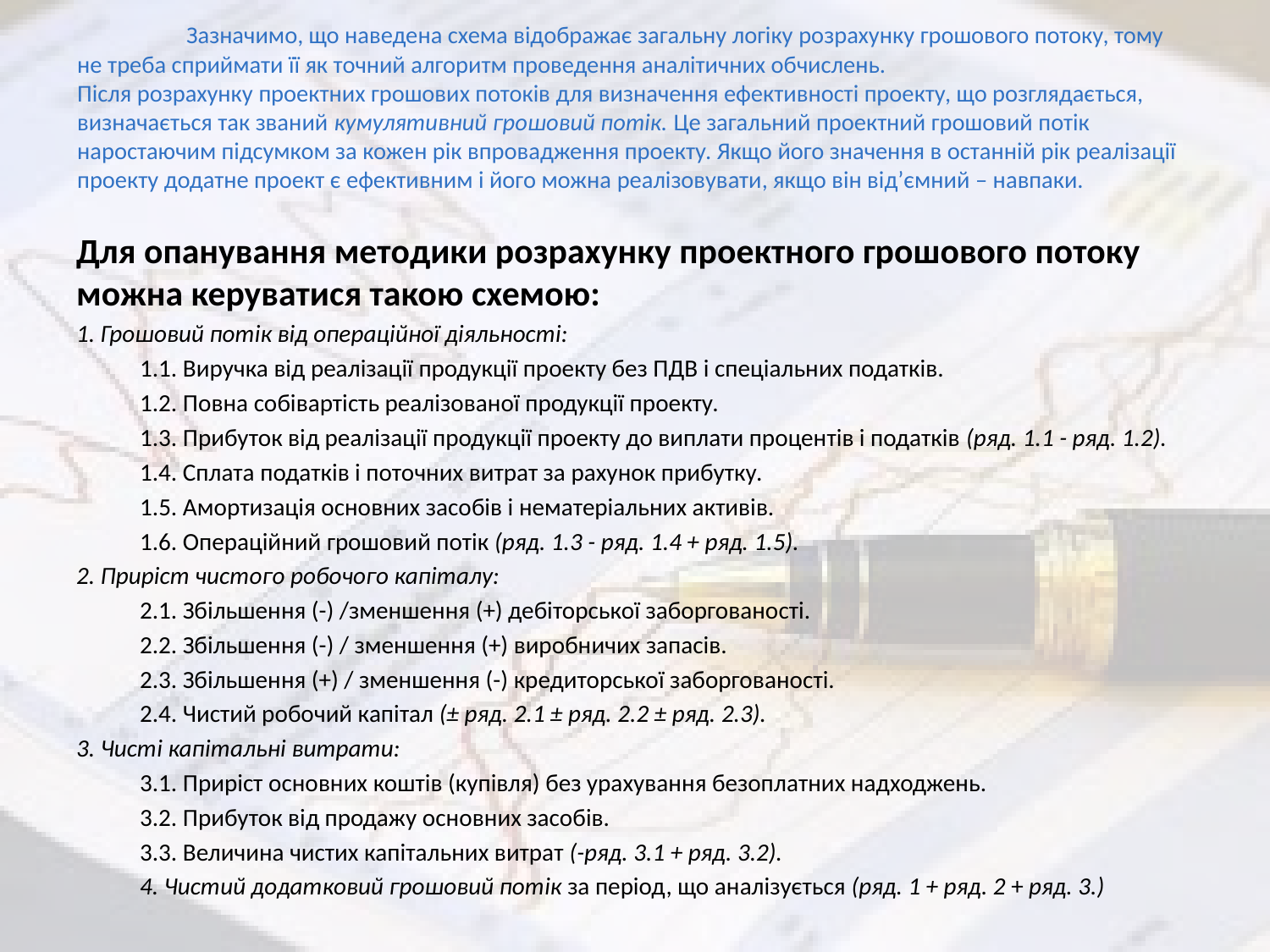

# Зазначимо, що наведена схема відображає загальну логіку розрахунку грошового потоку, тому не треба сприймати її як точний алгоритм проведення аналітичних обчислень. Після розрахунку проектних грошових потоків для визначення ефективності проекту, що розглядається, визначається так званий кумулятивний грошовий потік. Це загальний проектний грошовий потік наростаючим підсумком за кожен рік впровадження проекту. Якщо його значення в останній рік реалізації проекту додатне проект є ефективним і його можна реалізовувати, якщо він від’ємний – навпаки.
Для опанування методики розрахунку проектного грошового потоку можна керуватися такою схемою:
1. Грошовий потік від операційної діяльності:
1.1. Виручка від реалізації продукції проекту без ПДВ і спеціальних податків.
1.2. Повна собівартість реалізованої продукції проекту.
1.3. Прибуток від реалізації продукції проекту до виплати процентів і податків (ряд. 1.1 - ряд. 1.2).
1.4. Сплата податків і поточних витрат за рахунок прибутку.
1.5. Амортизація основних засобів і нематеріальних активів.
1.6. Операційний грошовий потік (ряд. 1.3 - ряд. 1.4 + ряд. 1.5).
2. Приріст чистого робочого капіталу:
2.1. Збільшення (-) /зменшення (+) дебіторської заборгованості.
2.2. Збільшення (-) / зменшення (+) виробничих запасів.
2.3. Збільшення (+) / зменшення (-) кредиторської заборгованості.
2.4. Чистий робочий капітал (± ряд. 2.1 ± ряд. 2.2 ± ряд. 2.3).
3. Чисті капітальні витрати:
3.1. Приріст основних коштів (купівля) без урахування безоплатних надходжень.
3.2. Прибуток від продажу основних засобів.
3.3. Величина чистих капітальних витрат (-ряд. 3.1 + ряд. 3.2).
4. Чистий додатковий грошовий потік за період, що аналізується (ряд. 1 + ряд. 2 + ряд. 3.)